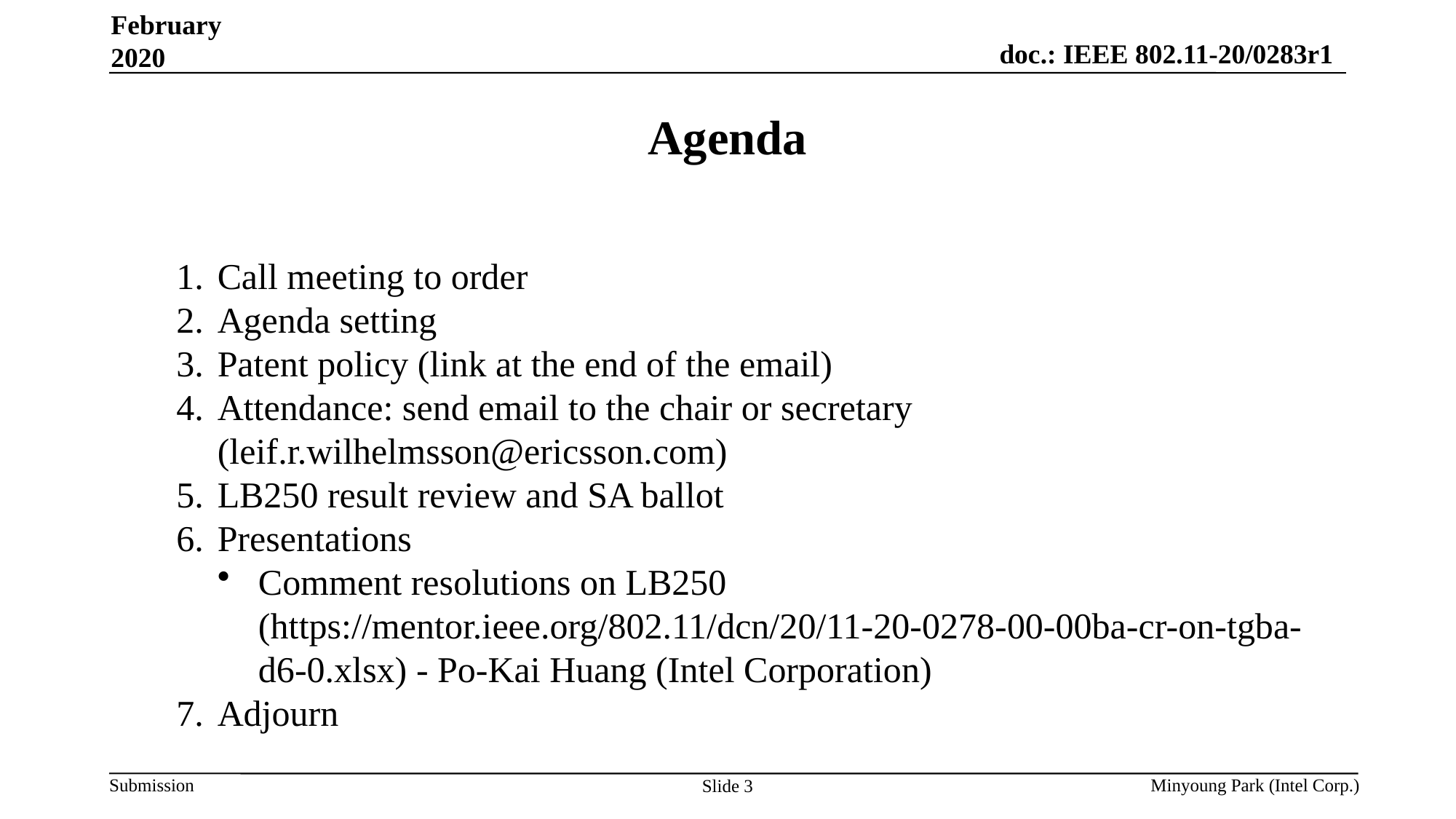

February 2020
# Agenda

Call meeting to order
Agenda setting
Patent policy (link at the end of the email)
Attendance: send email to the chair or secretary (leif.r.wilhelmsson@ericsson.com)
LB250 result review and SA ballot
Presentations
Comment resolutions on LB250 (https://mentor.ieee.org/802.11/dcn/20/11-20-0278-00-00ba-cr-on-tgba-d6-0.xlsx) - Po-Kai Huang (Intel Corporation)
Adjourn

Minyoung Park (Intel Corp.)
Slide 3